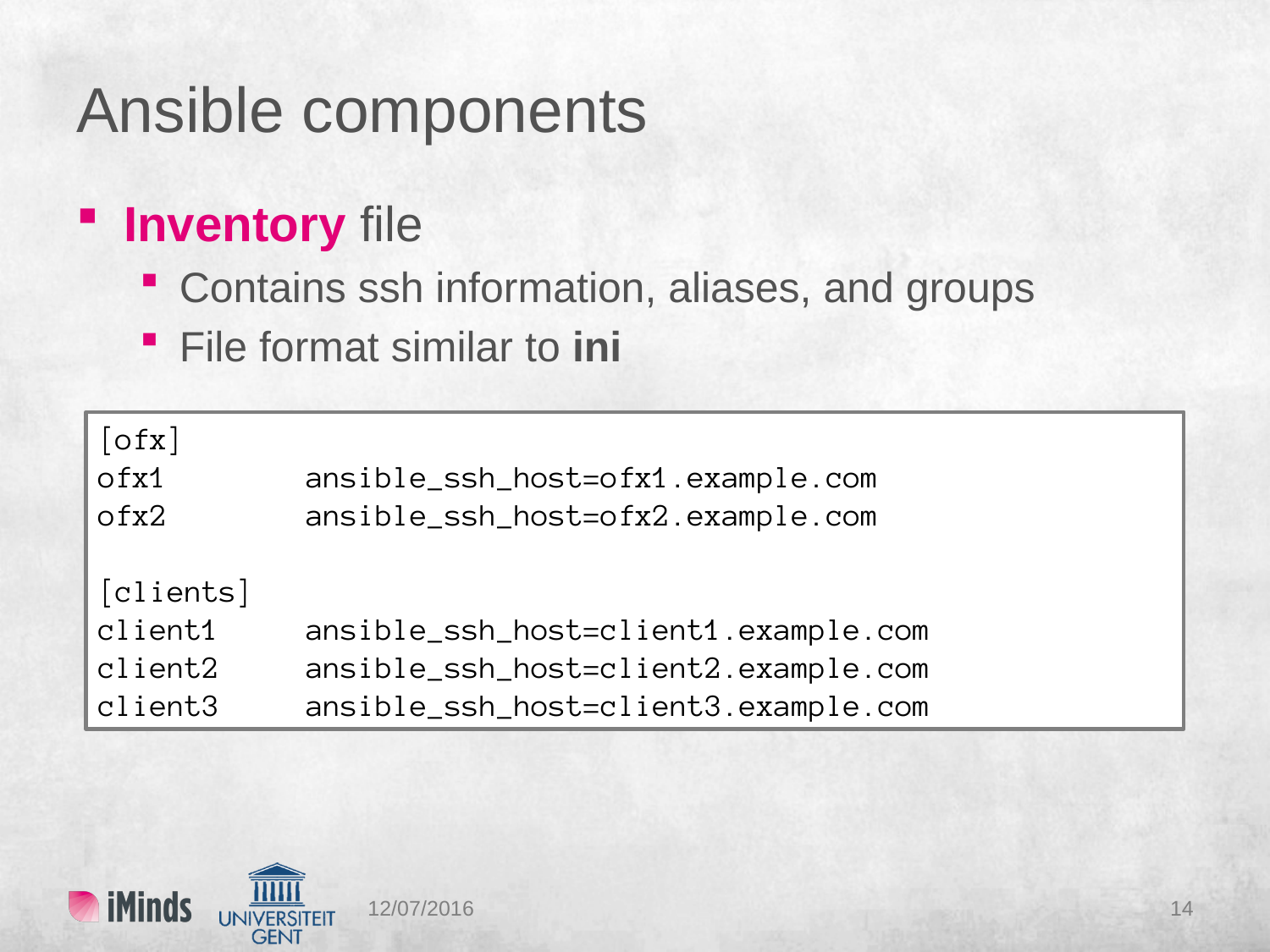

# Ansible components
Inventory file
Contains ssh information, aliases, and groups
File format similar to ini
[ofx]
ofx1        ansible_ssh_host=ofx1.example.com
ofx2        ansible_ssh_host=ofx2.example.com

[clients]
client1     ansible_ssh_host=client1.example.com
client2     ansible_ssh_host=client2.example.com
client3     ansible_ssh_host=client3.example.com
12/07/2016
14